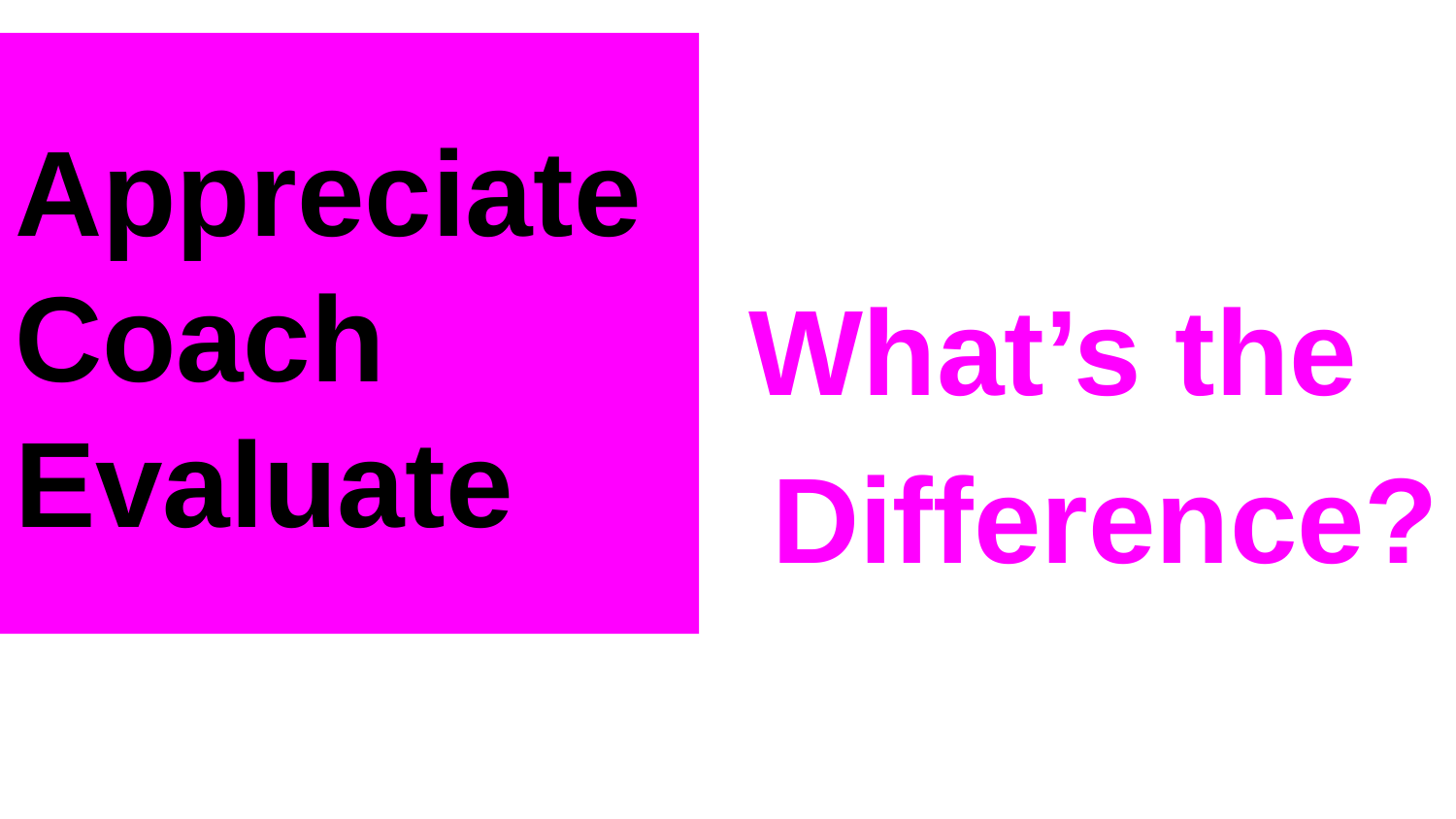

# Appreciate
Coach Evaluate
What’s the Difference?